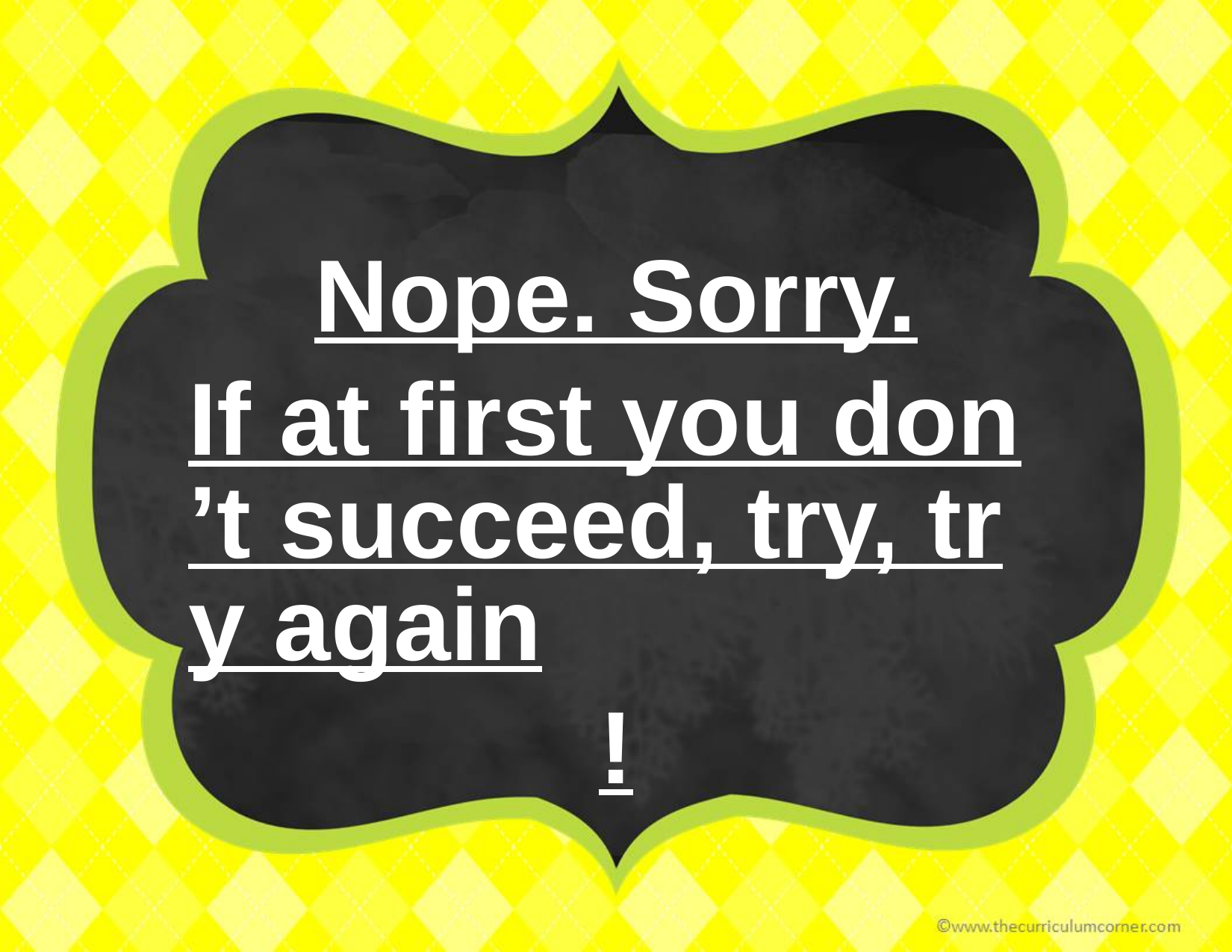

Nope. Sorry.
If at first you don’t succeed, try, try again!